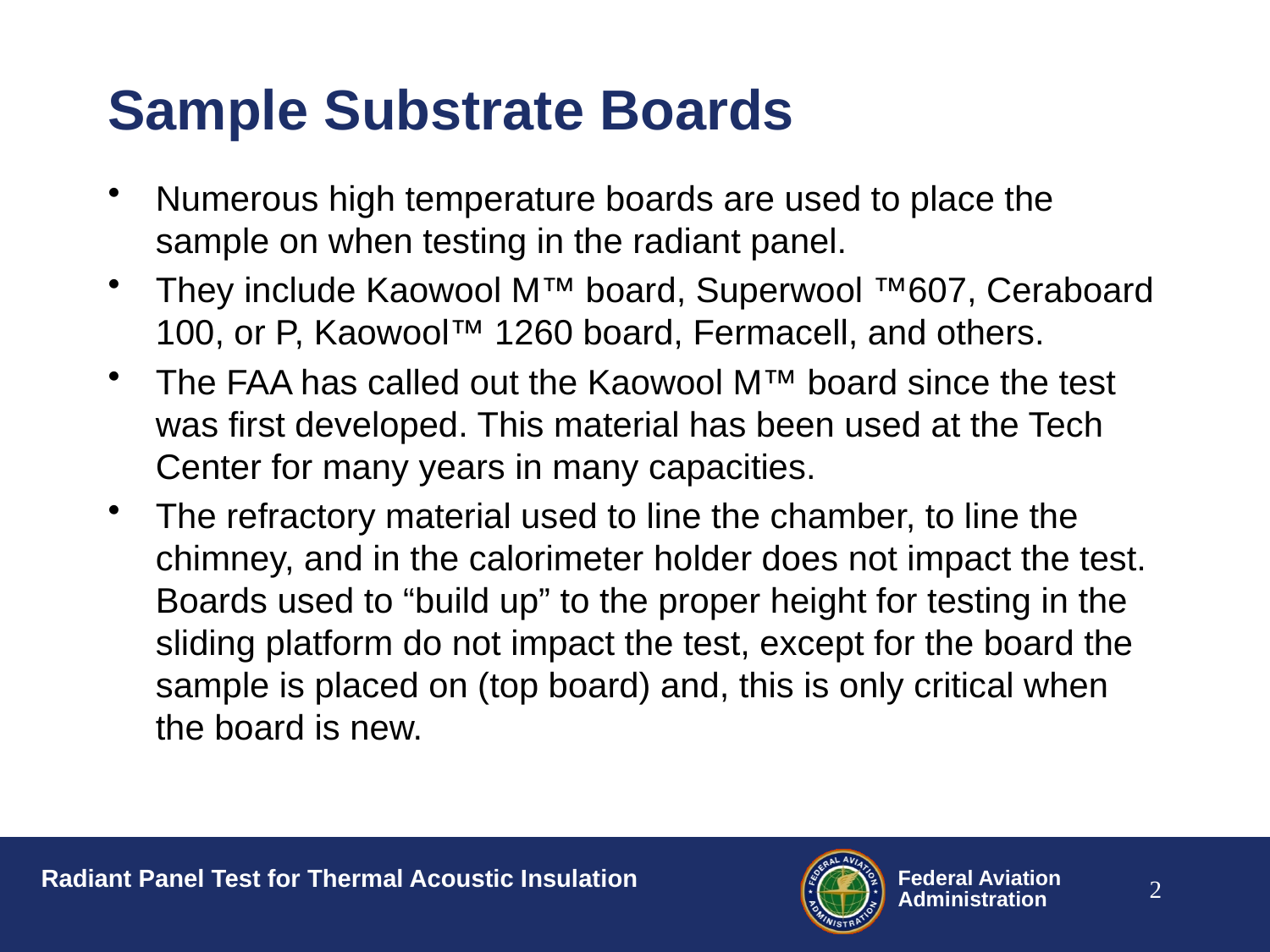

# Sample Substrate Boards
Numerous high temperature boards are used to place the sample on when testing in the radiant panel.
They include Kaowool M™ board, Superwool ™607, Ceraboard 100, or P, Kaowool™ 1260 board, Fermacell, and others.
The FAA has called out the Kaowool M™ board since the test was first developed. This material has been used at the Tech Center for many years in many capacities.
The refractory material used to line the chamber, to line the chimney, and in the calorimeter holder does not impact the test.  Boards used to “build up” to the proper height for testing in the sliding platform do not impact the test, except for the board the sample is placed on (top board) and, this is only critical when the board is new.
2